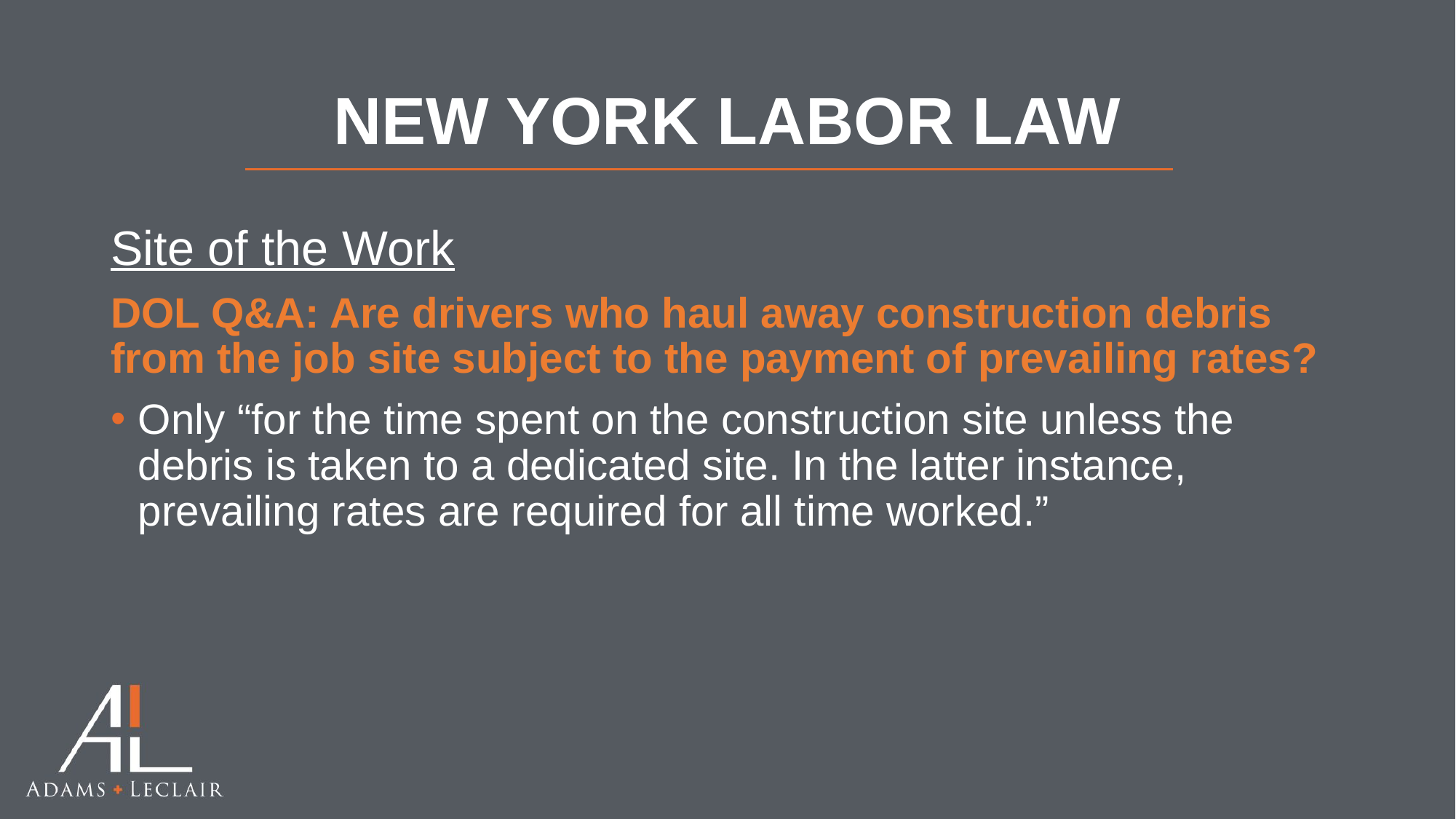

# NEW YORK LABOR LAW
Site of the Work
DOL Q&A: Are drivers who haul away construction debris from the job site subject to the payment of prevailing rates?
Only “for the time spent on the construction site unless the debris is taken to a dedicated site. In the latter instance, prevailing rates are required for all time worked.”